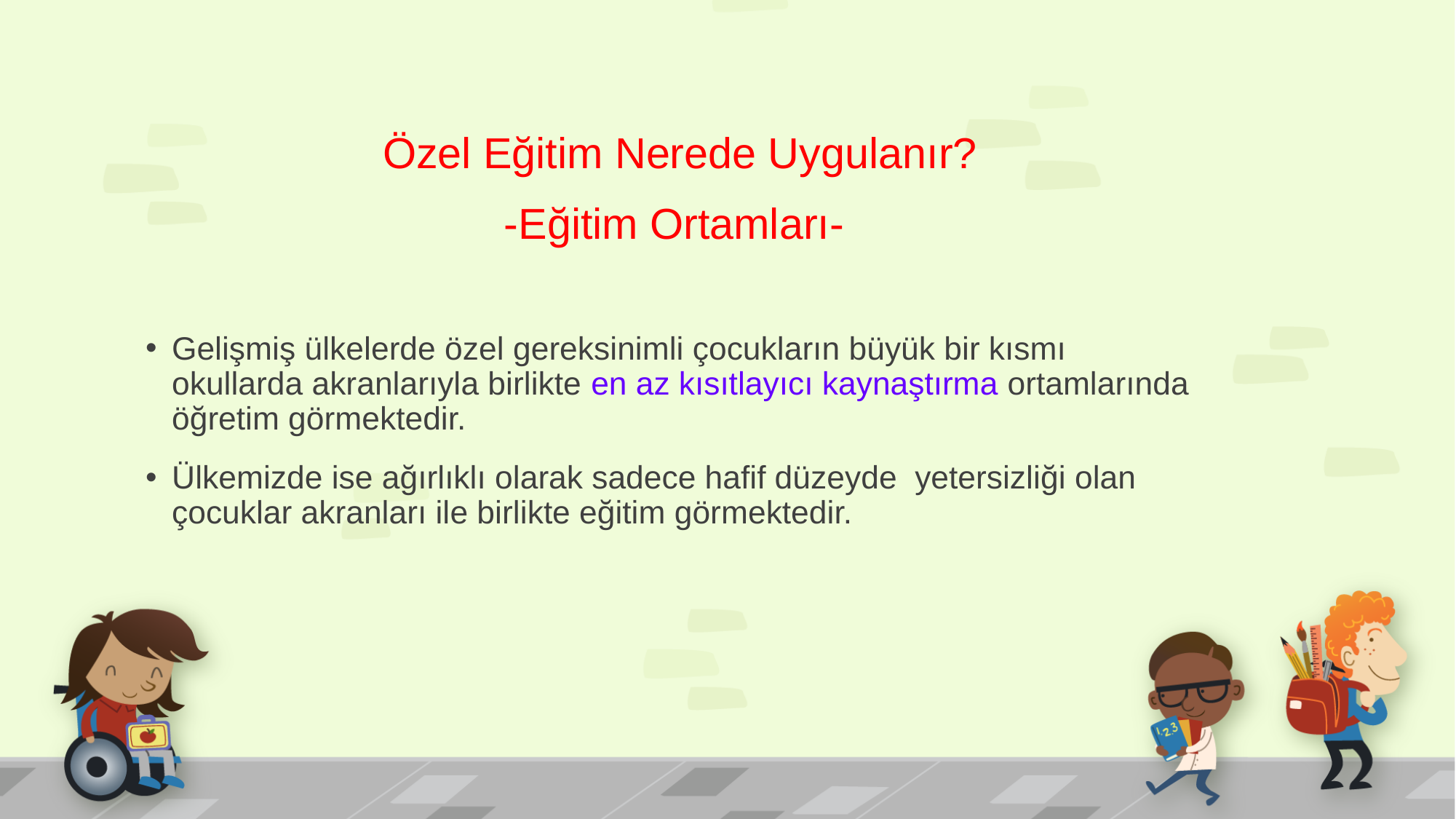

Özel Eğitim Nerede Uygulanır?
-Eğitim Ortamları-

Gelişmiş ülkelerde özel gereksinimli çocukların büyük bir kısmı  okullarda akranlarıyla birlikte en az kısıtlayıcı kaynaştırma ortamlarında öğretim görmektedir.
Ülkemizde ise ağırlıklı olarak sadece hafif düzeyde  yetersizliği olan çocuklar akranları ile birlikte eğitim görmektedir.